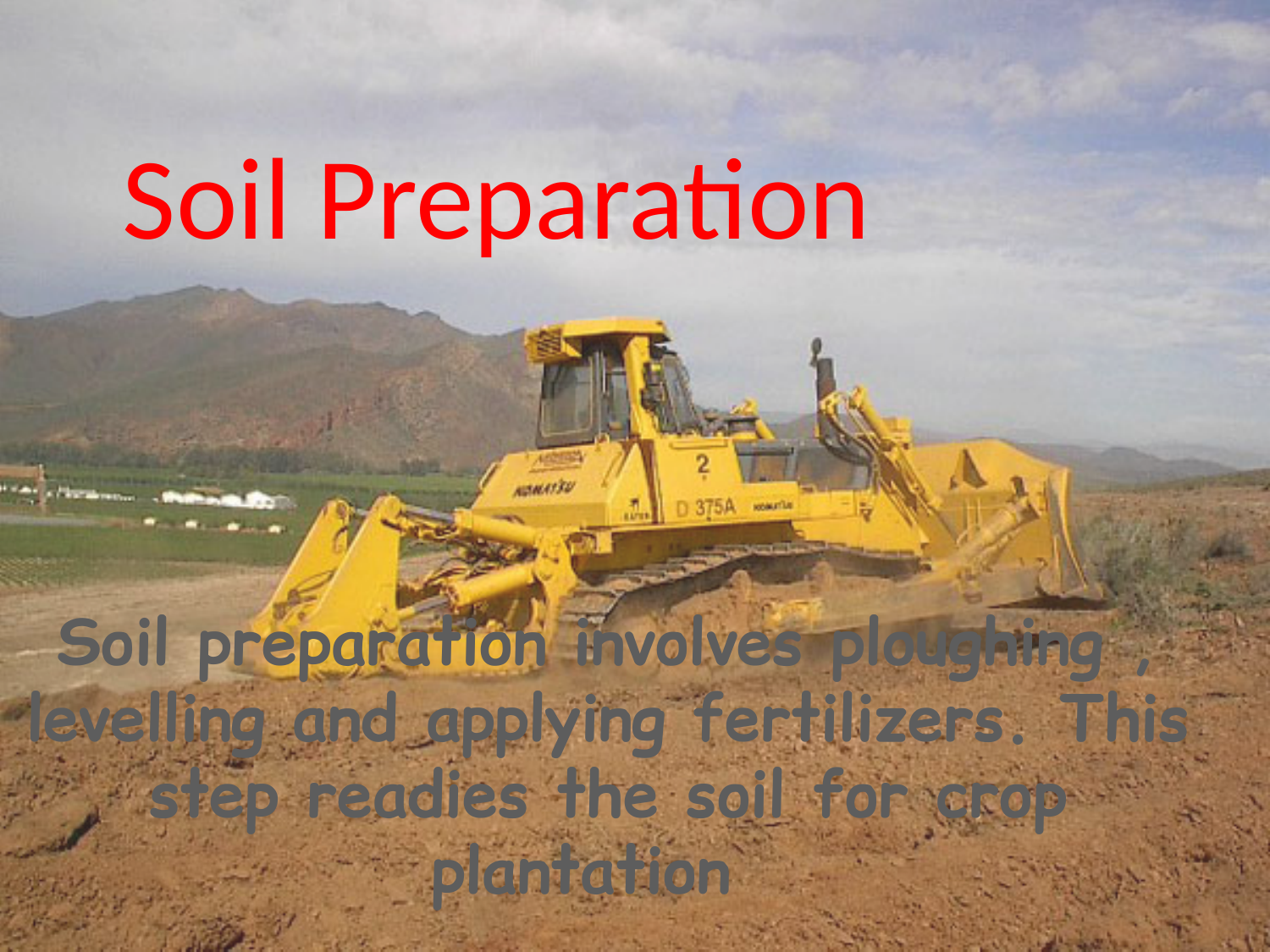

Soil Preparation
Soil preparation involves ploughing , levelling and applying fertilizers. This step readies the soil for crop plantation